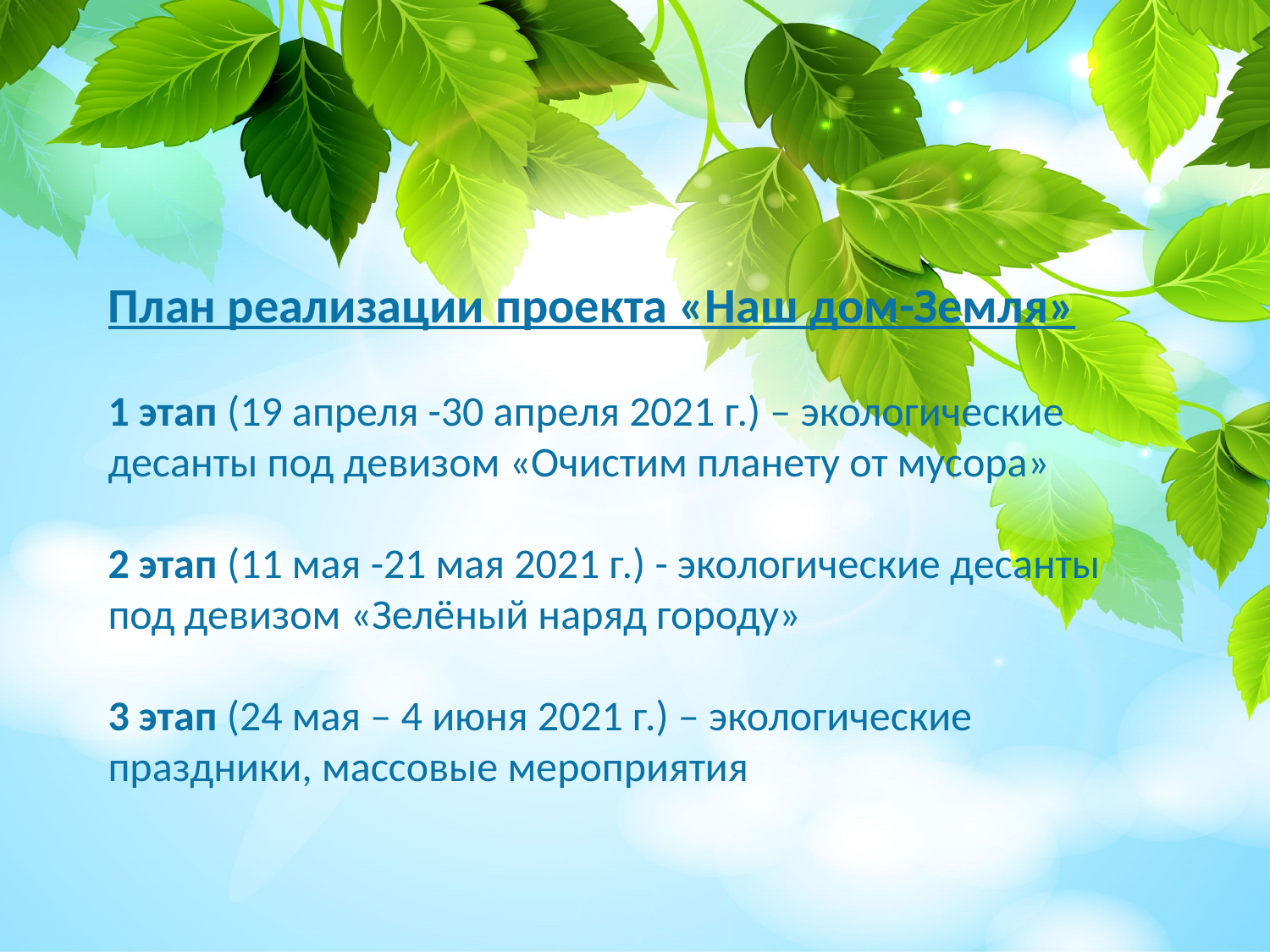

# План реализации проекта «Наш дом-Земля» 1 этап (19 апреля -30 апреля 2021 г.) – экологические десанты под девизом «Очистим планету от мусора» 2 этап (11 мая -21 мая 2021 г.) - экологические десанты под девизом «Зелёный наряд городу» 3 этап (24 мая – 4 июня 2021 г.) – экологические праздники, массовые мероприятия